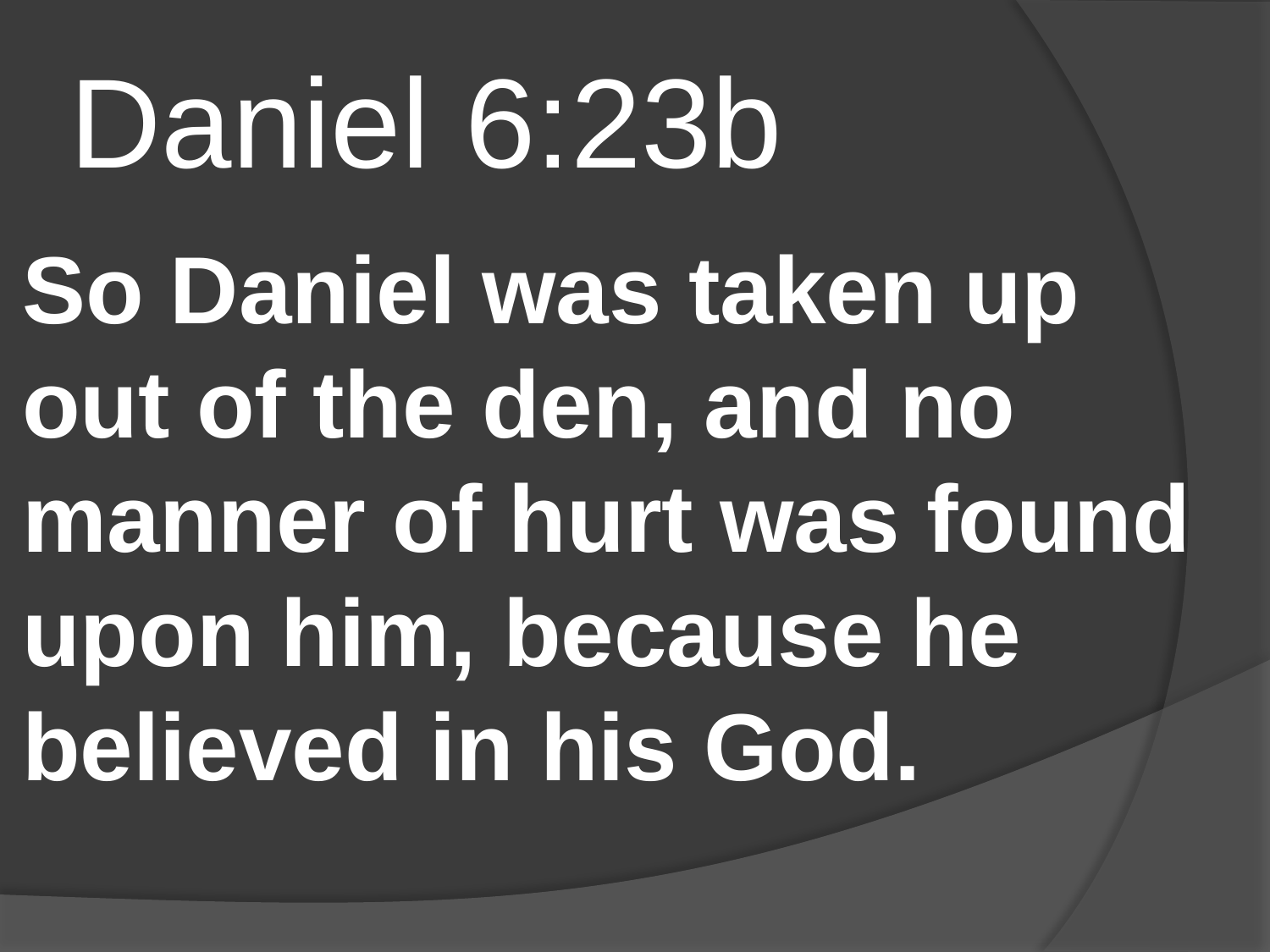

# Daniel 6:23b
So Daniel was taken up out of the den, and no manner of hurt was found upon him, because he believed in his God.